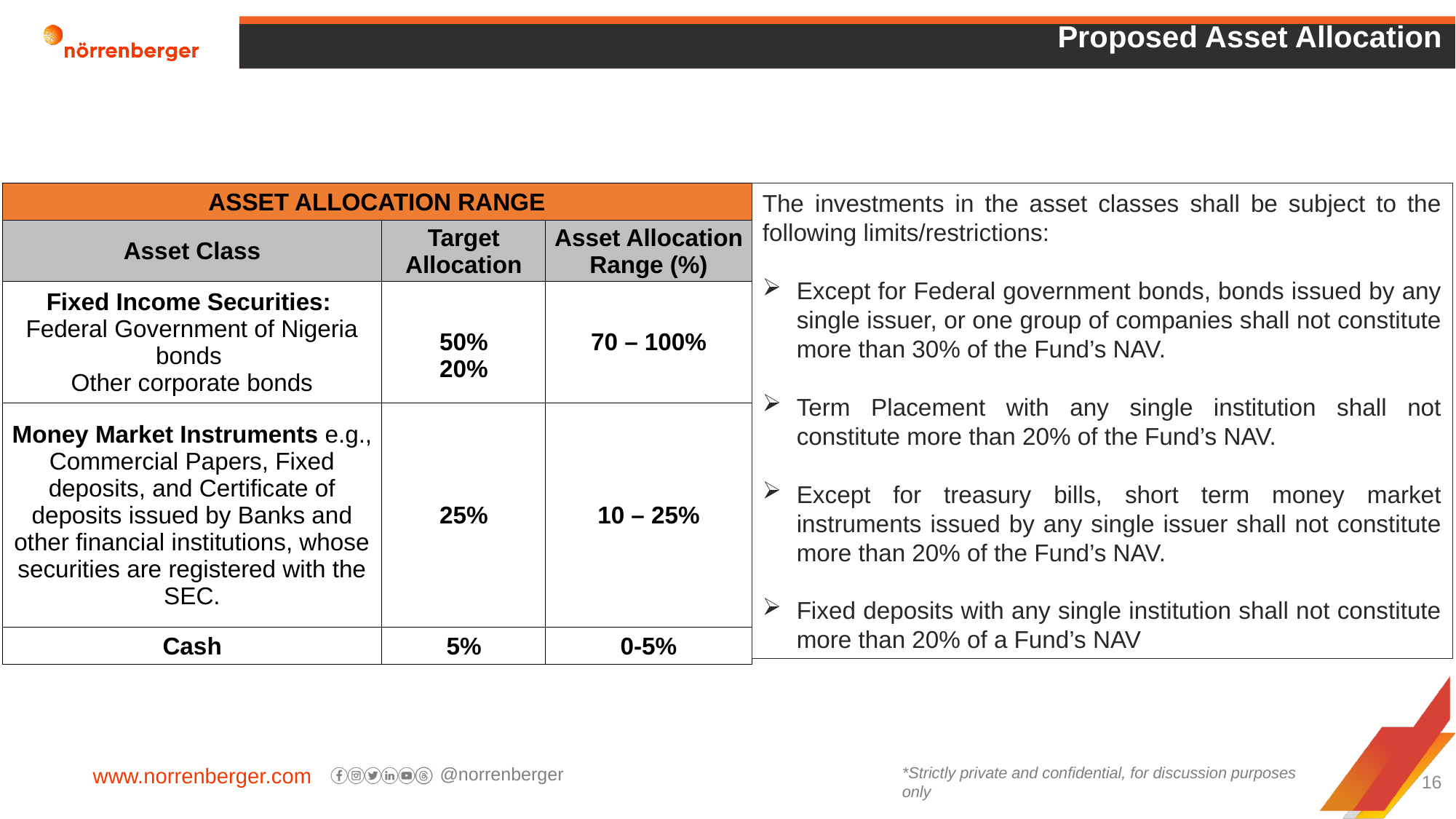

# Proposed Asset Allocation
| ASSET ALLOCATION RANGE |  |  |
| --- | --- | --- |
| Asset Class | Target Allocation | Asset Allocation Range (%) |
| Fixed Income Securities: Federal Government of Nigeria bonds Other corporate bonds | 50% 20% | 70 – 100% |
| Money Market Instruments e.g., Commercial Papers, Fixed deposits, and Certificate of deposits issued by Banks and other financial institutions, whose securities are registered with the SEC. | 25% | 10 – 25% |
| Cash | 5% | 0-5% |
The investments in the asset classes shall be subject to the following limits/restrictions:

Except for Federal government bonds, bonds issued by any single issuer, or one group of companies shall not constitute more than 30% of the Fund’s NAV.

Term Placement with any single institution shall not constitute more than 20% of the Fund’s NAV.

Except for treasury bills, short term money market instruments issued by any single issuer shall not constitute more than 20% of the Fund’s NAV.

Fixed deposits with any single institution shall not constitute more than 20% of a Fund’s NAV
16